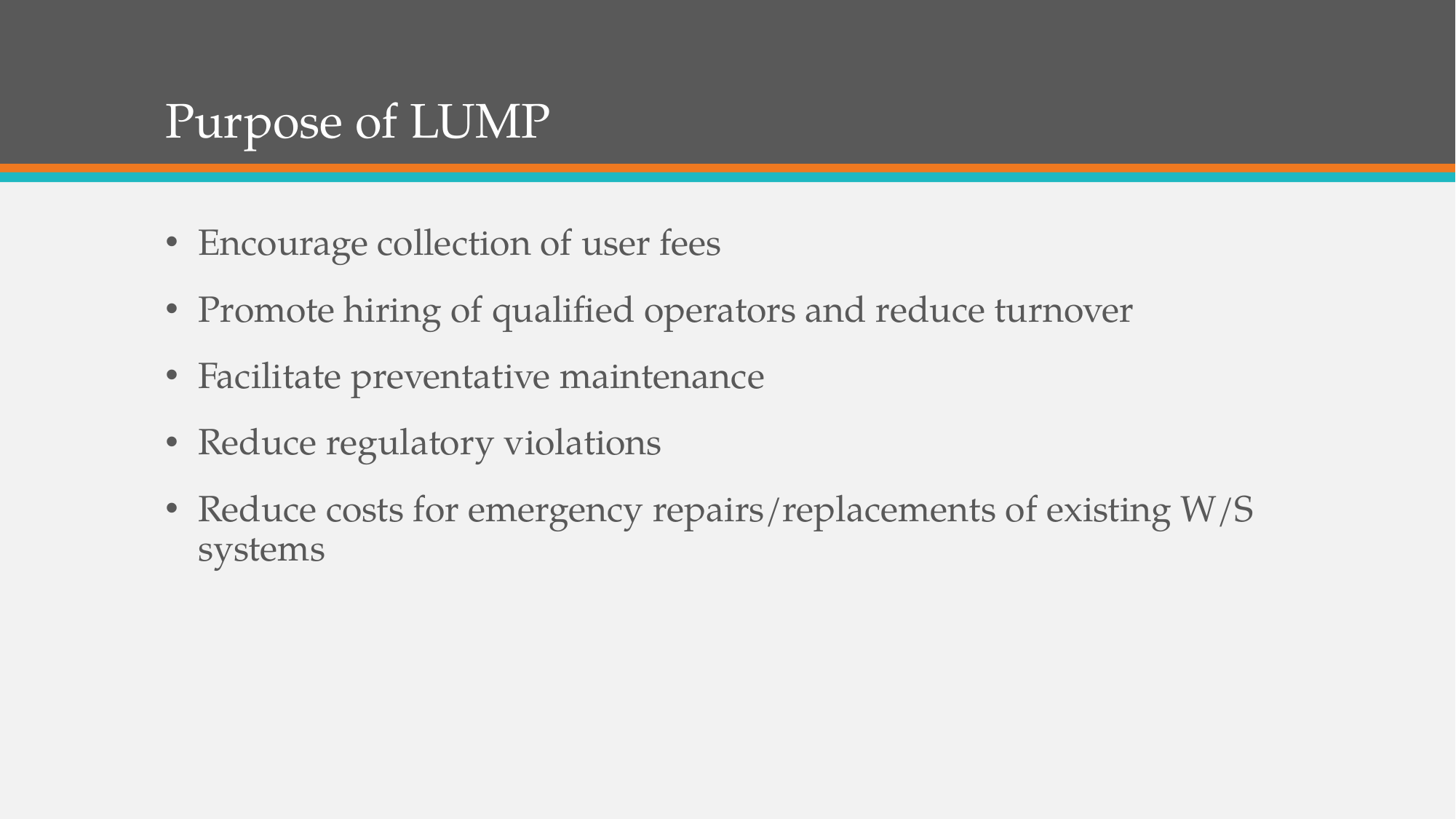

# Purpose of LUMP
Encourage collection of user fees
Promote hiring of qualified operators and reduce turnover
Facilitate preventative maintenance
Reduce regulatory violations
Reduce costs for emergency repairs/replacements of existing W/S systems